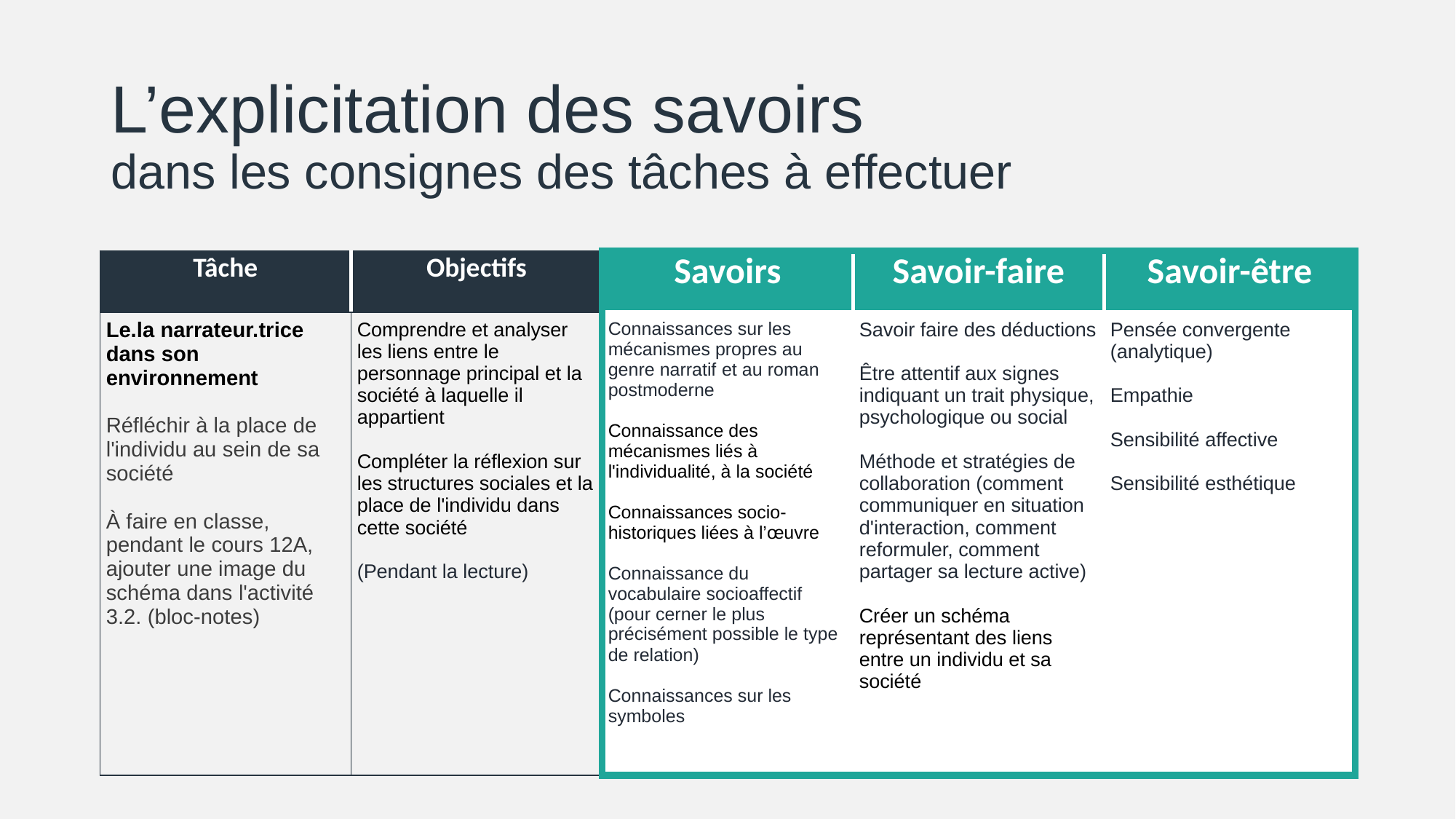

# L’explicitation des savoirs dans les consignes des tâches à effectuer
| Tâche | Objectifs | Savoirs | Savoir-faire | Savoir-être |
| --- | --- | --- | --- | --- |
| Le.la narrateur.trice dans son environnement   Réfléchir à la place de l'individu au sein de sa société   À faire en classe, pendant le cours 12A, ajouter une image du schéma dans l'activité 3.2. (bloc-notes) | Comprendre et analyser les liens entre le personnage principal et la société à laquelle il appartient   Compléter la réflexion sur les structures sociales et la place de l'individu dans cette société   (Pendant la lecture) | Connaissances sur les mécanismes propres au genre narratif et au roman postmoderne   Connaissance des mécanismes liés à l'individualité, à la société   Connaissances socio-historiques liées à l’œuvre   Connaissance du vocabulaire socioaffectif (pour cerner le plus précisément possible le type de relation)   Connaissances sur les symboles | Savoir faire des déductions   Être attentif aux signes indiquant un trait physique, psychologique ou social   Méthode et stratégies de collaboration (comment communiquer en situation d'interaction, comment reformuler, comment partager sa lecture active)   Créer un schéma représentant des liens entre un individu et sa société | Pensée convergente (analytique)   Empathie   Sensibilité affective   Sensibilité esthétique |